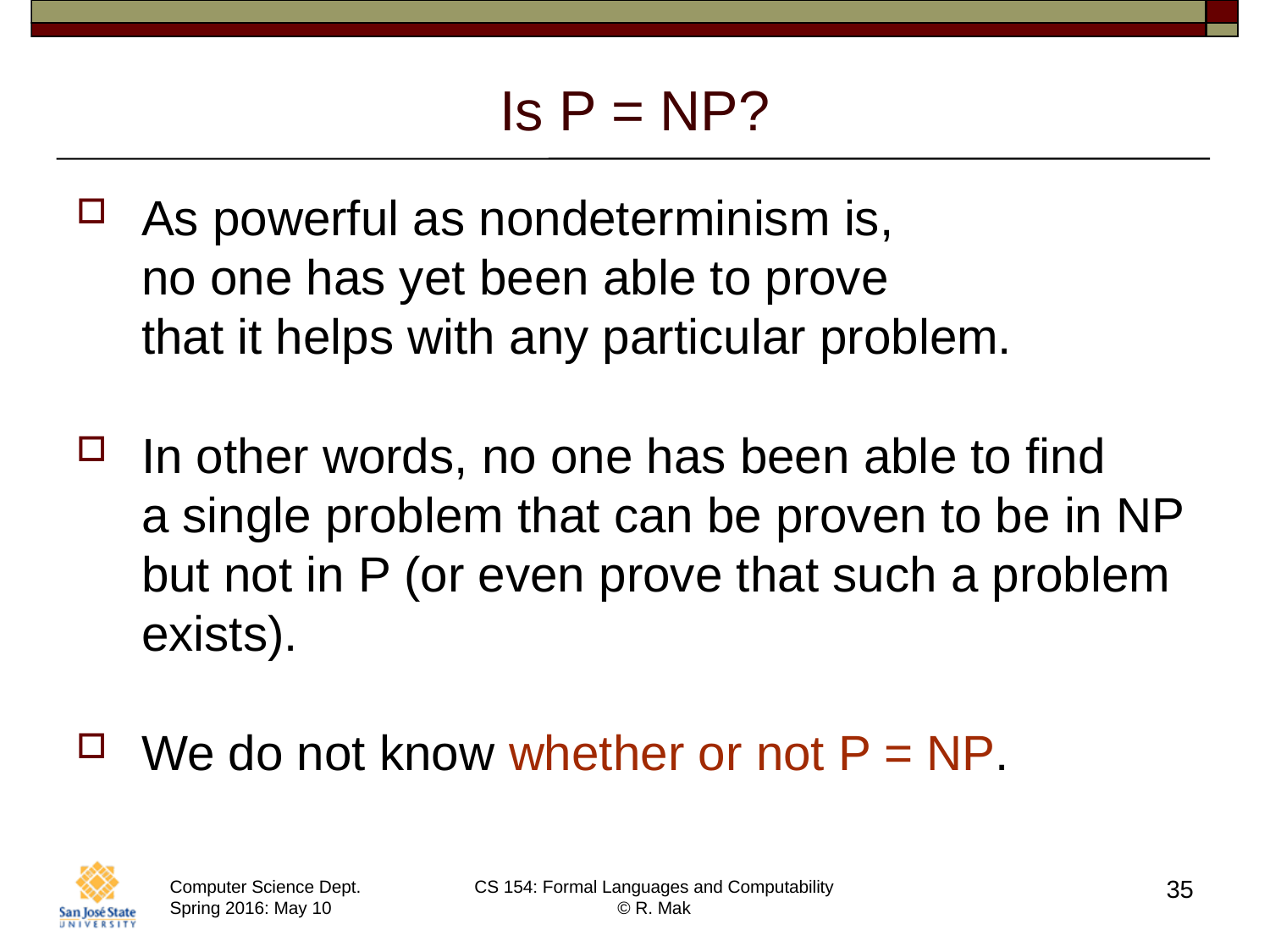

# Is P = NP?
As powerful as nondeterminism is,
no one has yet been able to prove
that it helps with any particular problem.

In other words, no one has been able to find
a single problem that can be proven to be in NP but not in P (or even prove that such a problem exists).

We do not know whether or not P = NP.
35